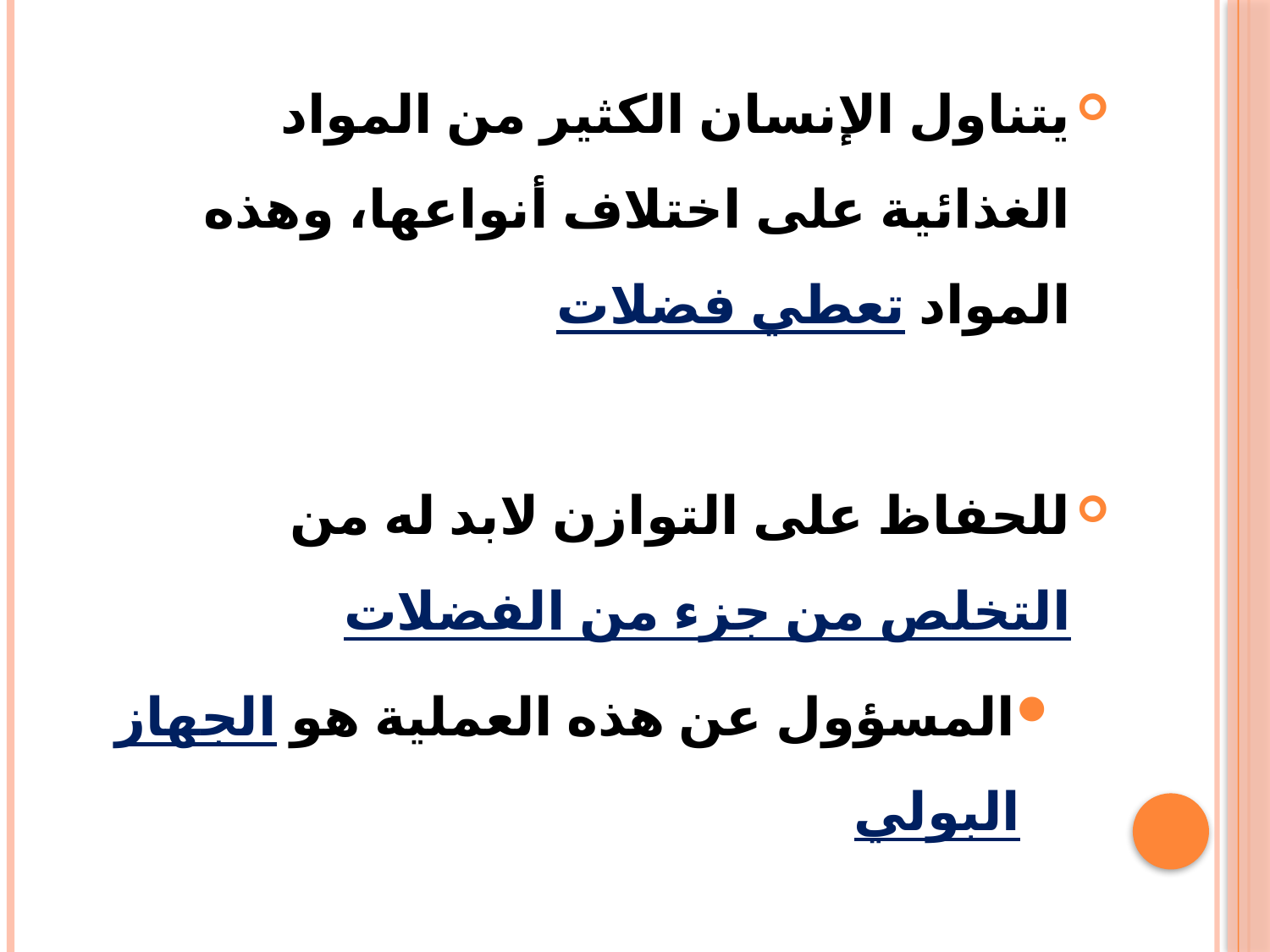

يتناول الإنسان الكثير من المواد الغذائية على اختلاف أنواعها، وهذه المواد تعطي فضلات

للحفاظ على التوازن لابد له من التخلص من جزء من الفضلات
المسؤول عن هذه العملية هو الجهاز البولي